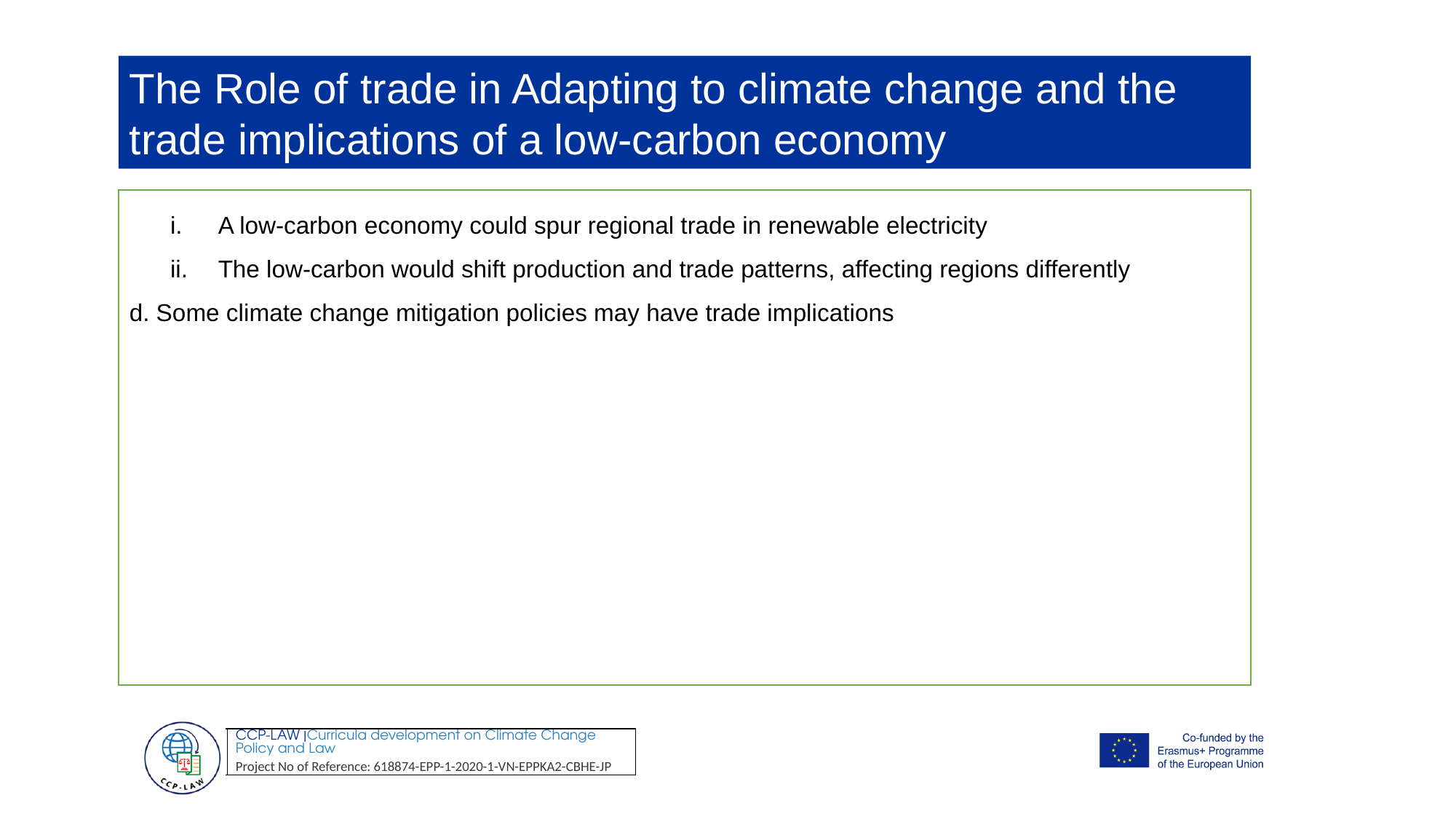

The Role of trade in Adapting to climate change and the trade implications of a low-carbon economy
A low-carbon economy could spur regional trade in renewable electricity
The low-carbon would shift production and trade patterns, affecting regions differently
d. Some climate change mitigation policies may have trade implications